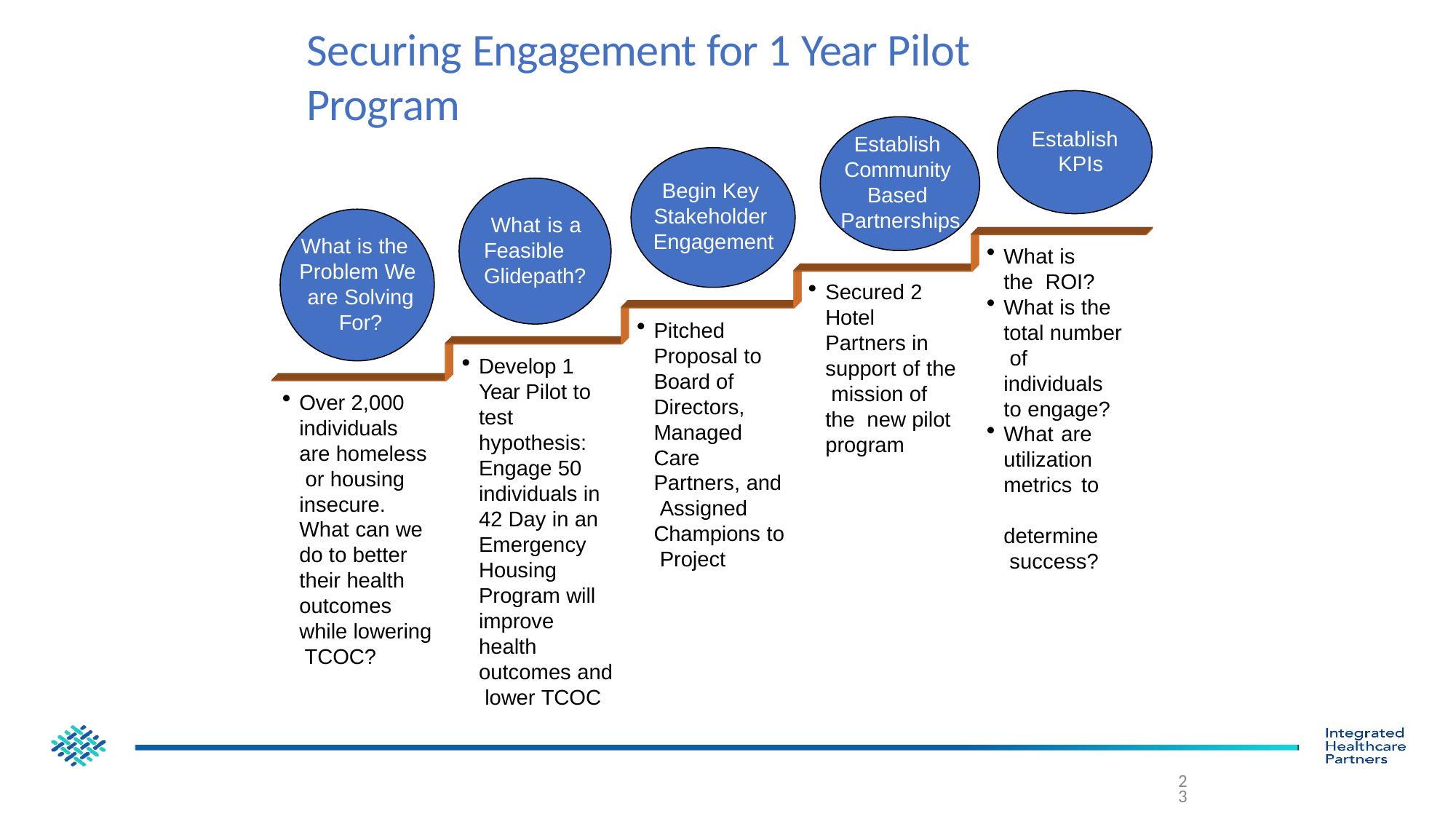

# Securing Engagement for 1 Year Pilot Program

Establish  KPIs
Establish  Community  Based  Partnerships

Begin Key  Stakeholder  Engagement

What is a  Feasible  Glidepath?

What is the  Problem We  are Solving  For?
What is the  ROI?
What is the  total number  of individuals  to engage?
What are  utilization  metrics to  determine  success?
Secured 2  Hotel  Partners in  support of the  mission of the  new pilot  program
Pitched  Proposal to  Board of  Directors,  Managed  Care  Partners, and  Assigned  Champions to  Project
Develop 1  Year Pilot to  test  hypothesis:  Engage 50  individuals in  42 Day in an  Emergency  Housing  Program will  improve  health  outcomes and  lower TCOC
Over 2,000  individuals  are homeless  or housing  insecure.
What can we  do to better  their health  outcomes  while lowering  TCOC?
23